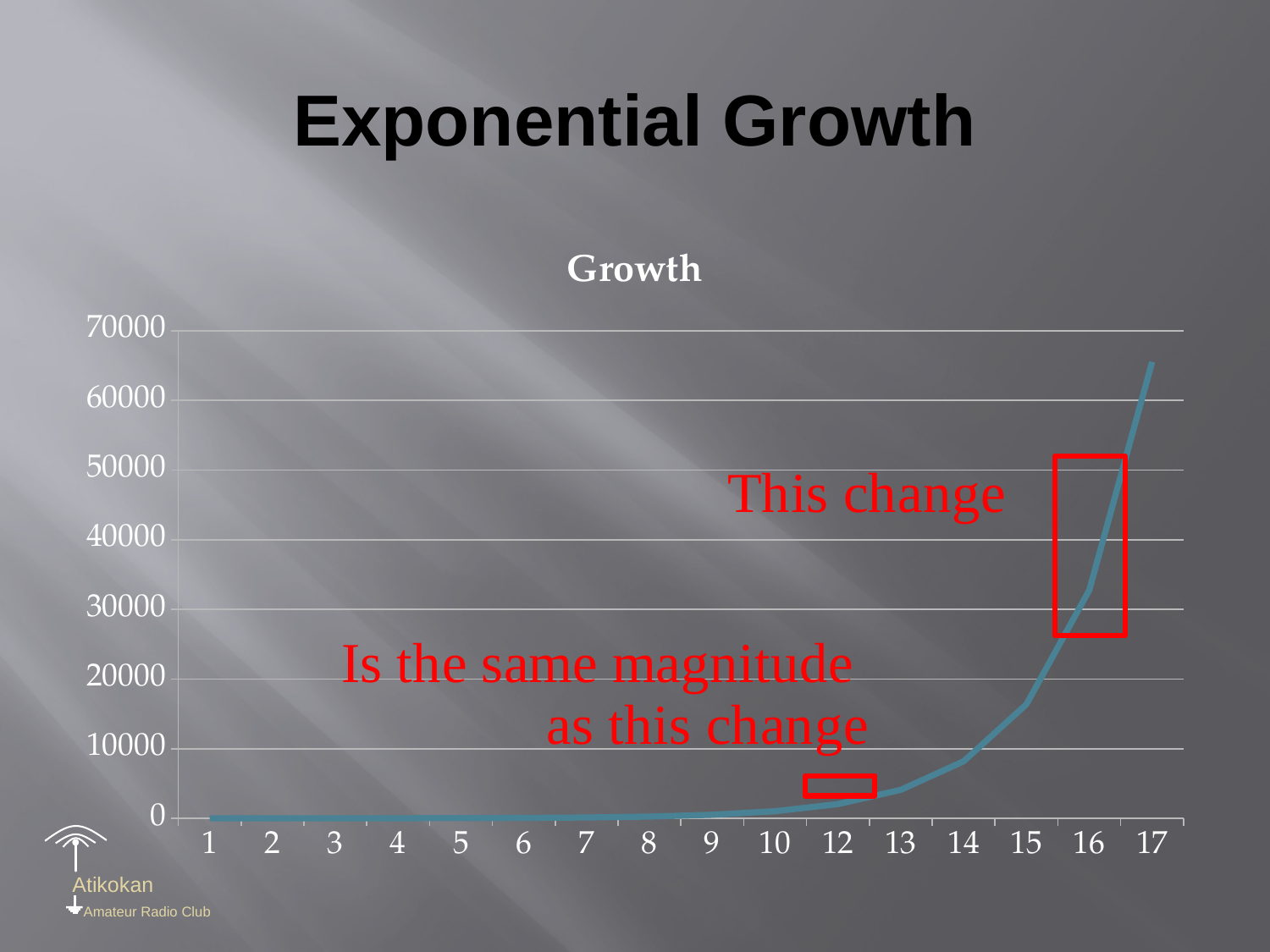

# Exponential Growth

### Chart:

| Category | Growth |
|---|---|
| 1 | 2.0 |
| 2 | 4.0 |
| 3 | 8.0 |
| 4 | 16.0 |
| 5 | 32.0 |
| 6 | 64.0 |
| 7 | 128.0 |
| 8 | 256.0 |
| 9 | 512.0 |
| 10 | 1024.0 |
| 12 | 2048.0 |
| 13 | 4096.0 |
| 14 | 8192.0 |
| 15 | 16384.0 |
| 16 | 32768.0 |
| 17 | 65536.0 |